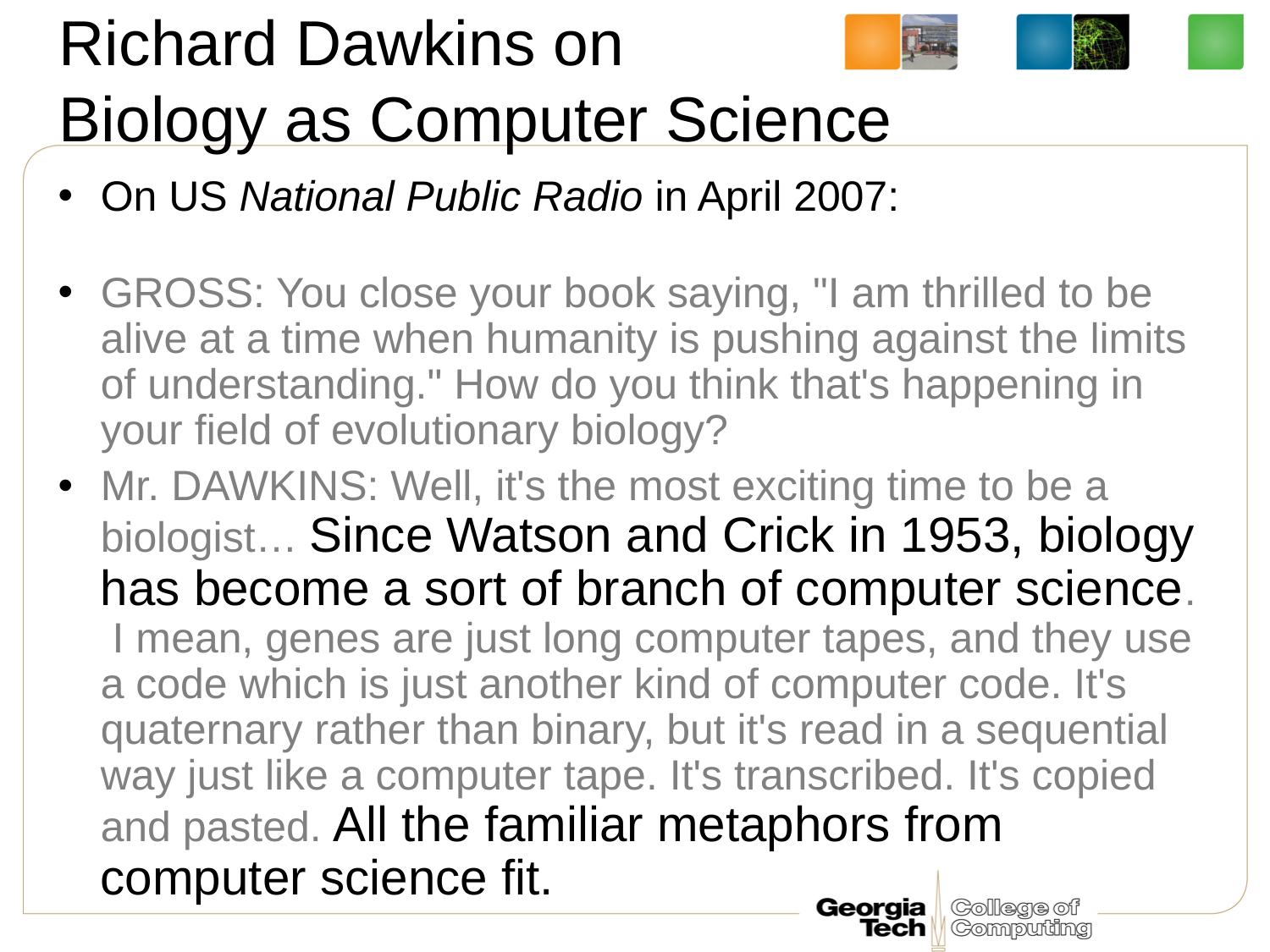

# Richard Dawkins on Biology as Computer Science
On US National Public Radio in April 2007:
GROSS: You close your book saying, "I am thrilled to be alive at a time when humanity is pushing against the limits of understanding." How do you think that's happening in your field of evolutionary biology?
Mr. DAWKINS: Well, it's the most exciting time to be a biologist… Since Watson and Crick in 1953, biology has become a sort of branch of computer science.    I mean, genes are just long computer tapes, and they use a code which is just another kind of computer code. It's quaternary rather than binary, but it's read in a sequential way just like a computer tape. It's transcribed. It's copied and pasted. All the familiar metaphors from computer science fit.